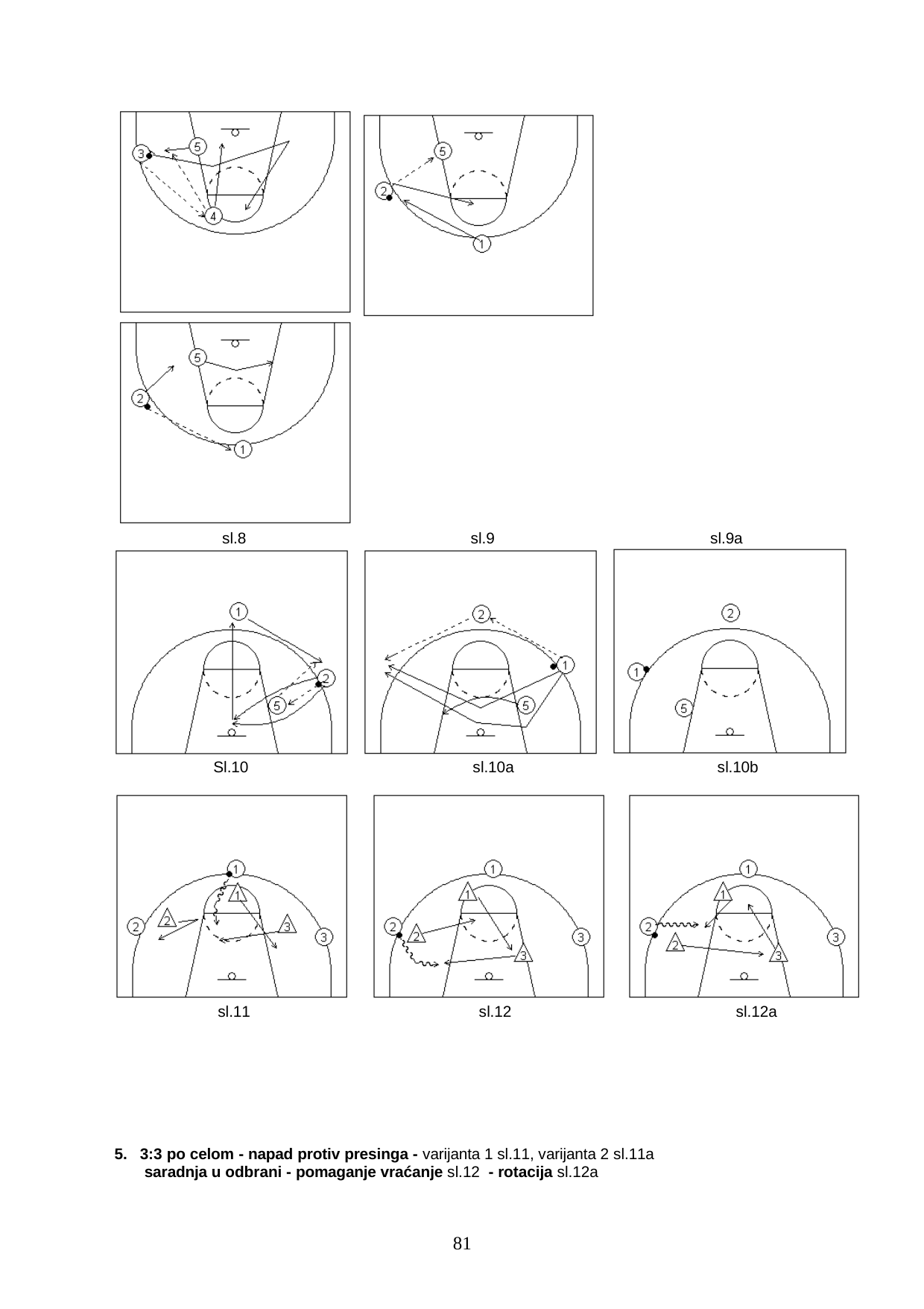

sl.8
sl.9
sl.9a

Sl.10
sl.10a
sl.10b

sl.11
sl.12
sl.12a
5.   3:3 po celom - napad protiv presinga - varijanta 1 sl.11, varijanta 2 sl.11a
saradnja u odbrani - pomaganje vraćanje sl.12  - rotacija sl.12a
81